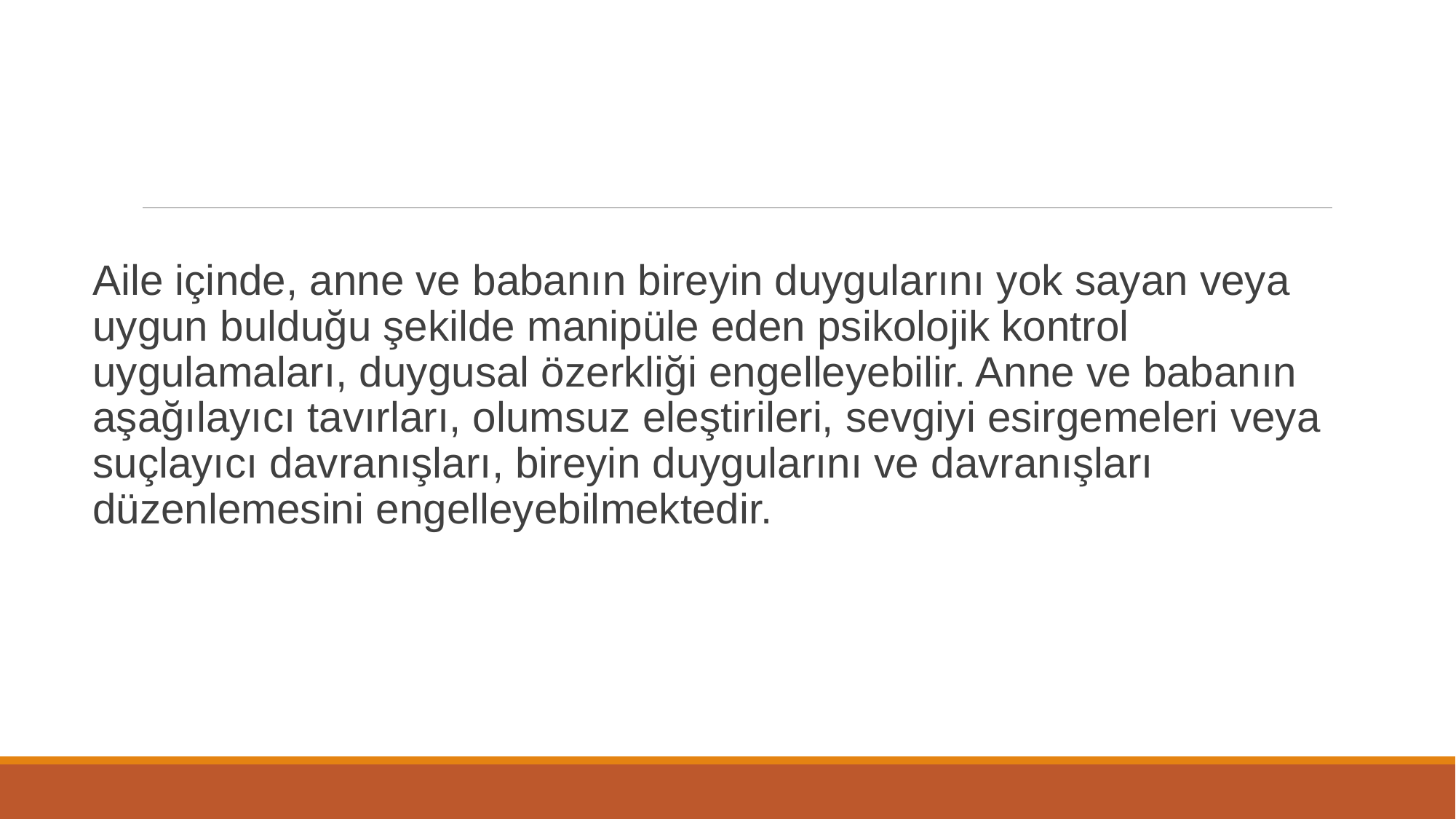

Aile içinde, anne ve babanın bireyin duygularını yok sayan veya uygun bulduğu şekilde manipüle eden psikolojik kontrol uygulamaları, duygusal özerkliği engelleyebilir. Anne ve babanın aşağılayıcı tavırları, olumsuz eleştirileri, sevgiyi esirgemeleri veya suçlayıcı davranışları, bireyin duygularını ve davranışları düzenlemesini engelleyebilmektedir.